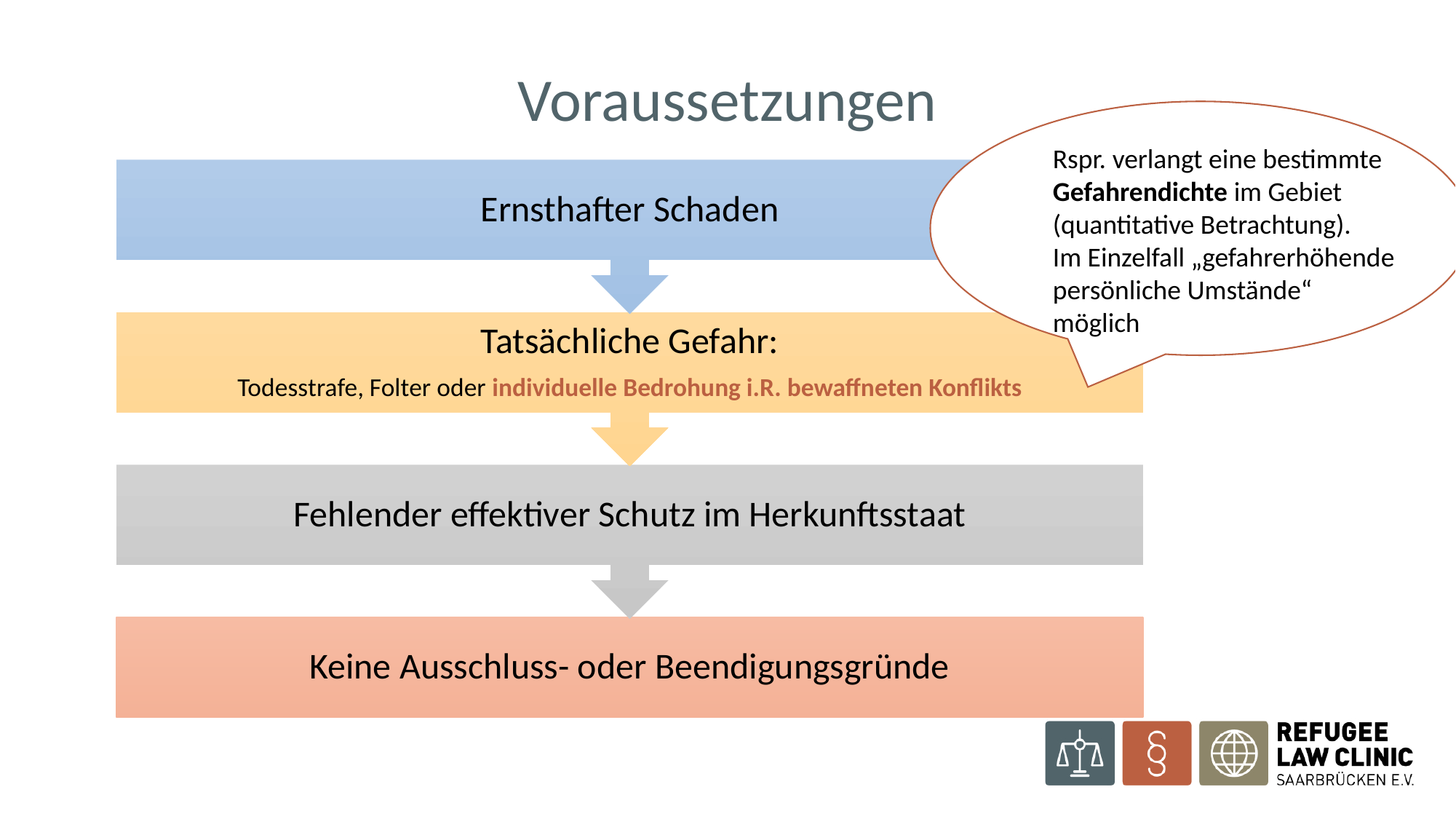

# Voraussetzungen

Rspr. verlangt eine bestimmte Gefahrendichte im Gebiet (quantitative Betrachtung).
Im Einzelfall „gefahrerhöhende persönliche Umstände“ möglich
Keine Ausschluss- oder Beendigungsgründe
Fehlender effektiver Schutz im Herkunftsstaat
Tatsächliche Gefahr:
Todesstrafe, Folter oder individuelle Bedrohung i.R. bewaffneten Konflikts
Ernsthafter Schaden